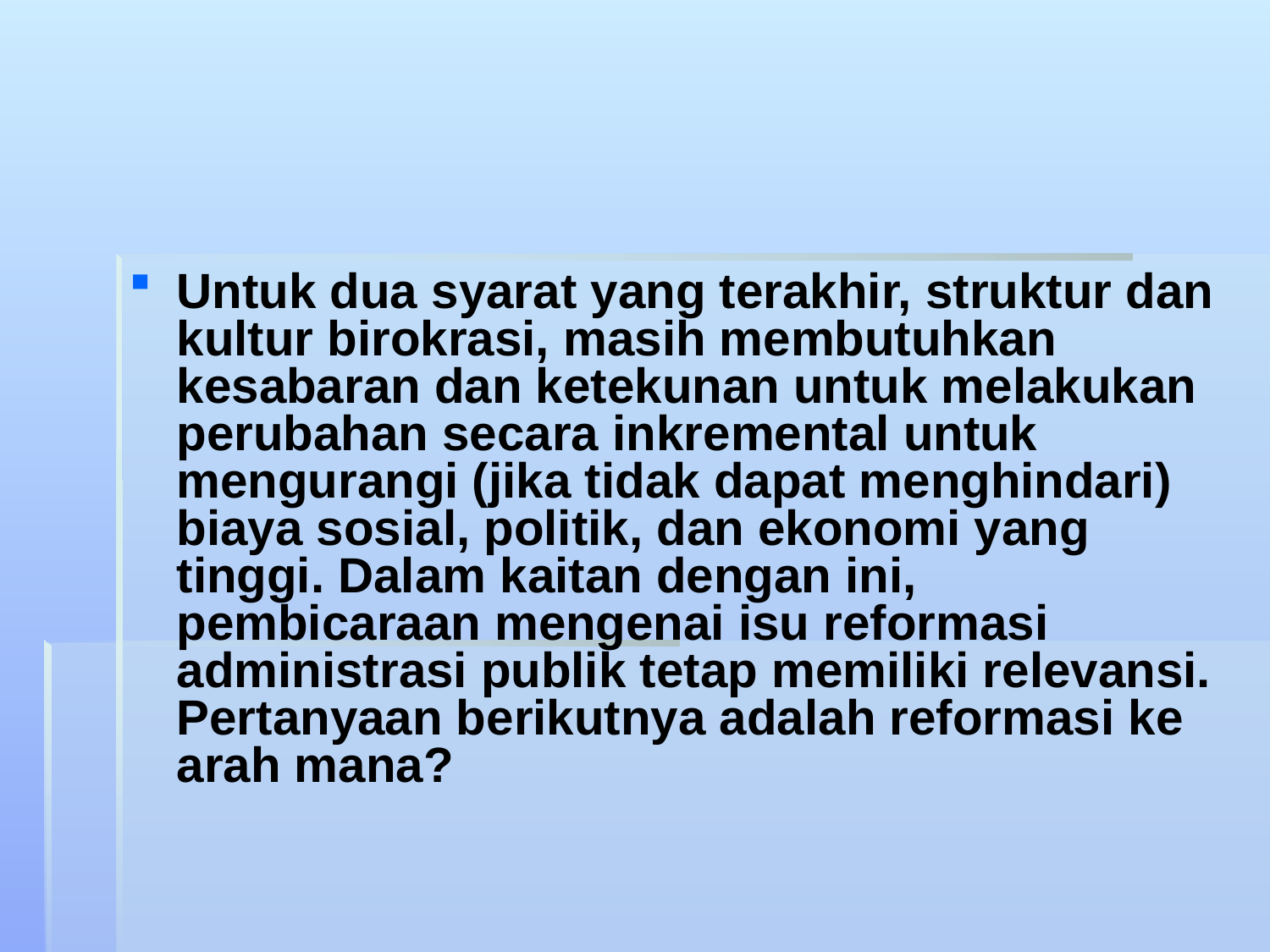

#
Untuk dua syarat yang terakhir, struktur dan kultur birokrasi, masih membutuhkan kesabaran dan ketekunan untuk melakukan perubahan secara inkremental untuk mengurangi (jika tidak dapat menghindari) biaya sosial, politik, dan ekonomi yang tinggi. Dalam kaitan dengan ini, pembicaraan mengenai isu reformasi administrasi publik tetap memiliki relevansi. Pertanyaan berikutnya adalah reformasi ke arah mana?